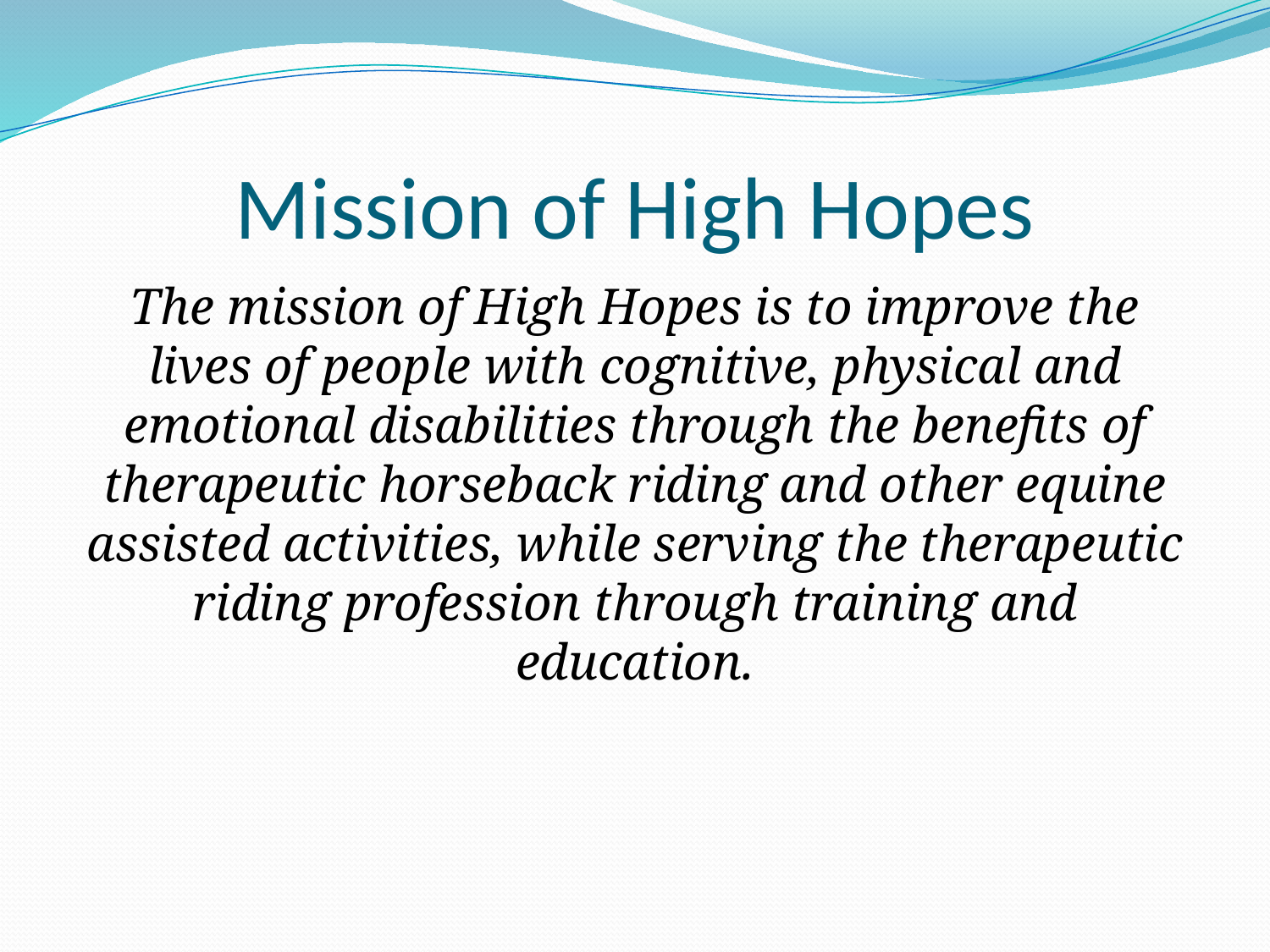

# Mission of High Hopes
The mission of High Hopes is to improve the lives of people with cognitive, physical and emotional disabilities through the benefits of therapeutic horseback riding and other equine assisted activities, while serving the therapeutic riding profession through training and education.